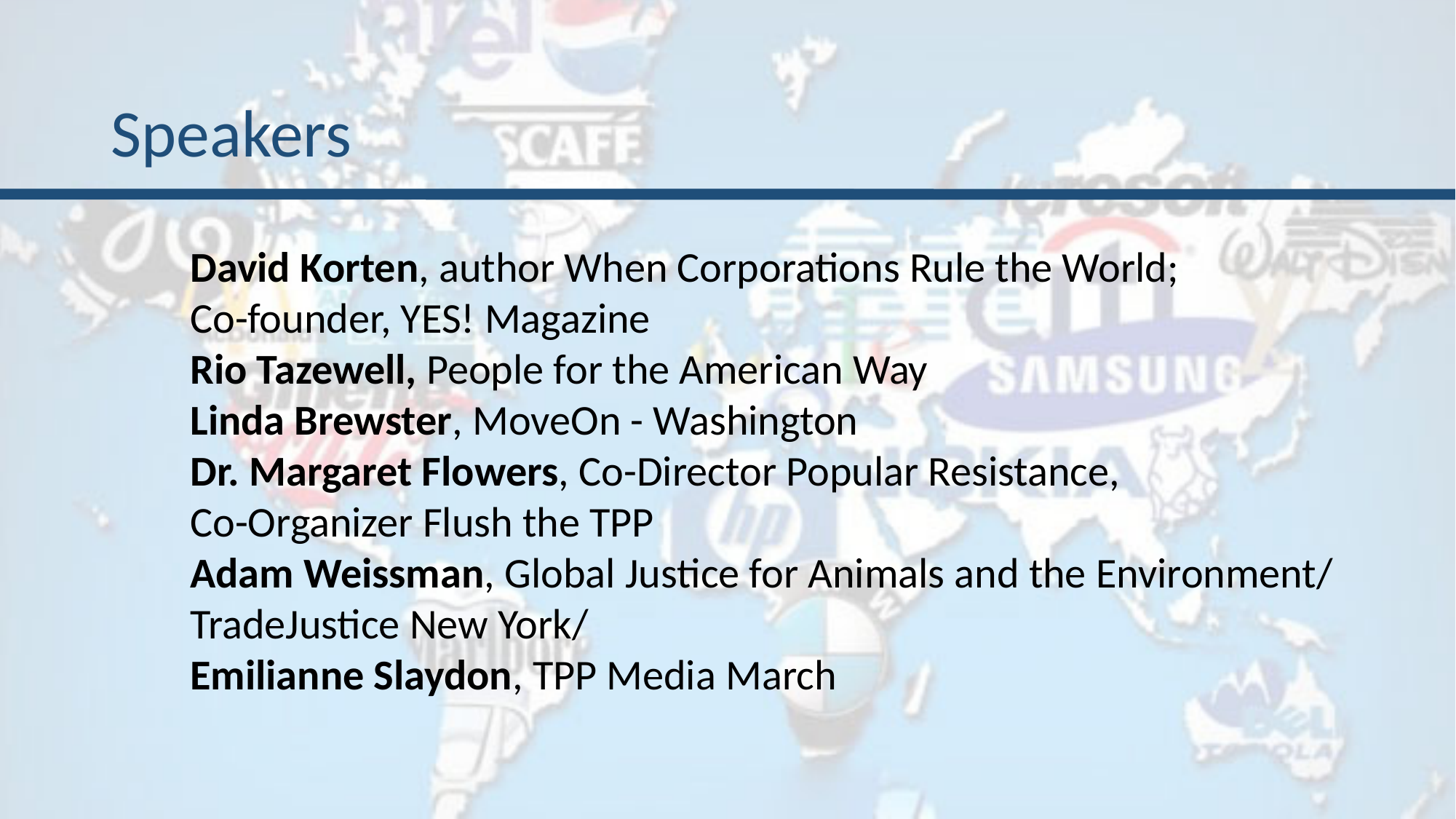

# Speakers
David Korten, author When Corporations Rule the World;
Co-founder, YES! Magazine
Rio Tazewell, People for the American Way
Linda Brewster, MoveOn - Washington
Dr. Margaret Flowers, Co-Director Popular Resistance,
Co-Organizer Flush the TPP
Adam Weissman, Global Justice for Animals and the Environment/ TradeJustice New York/
Emilianne Slaydon, TPP Media March